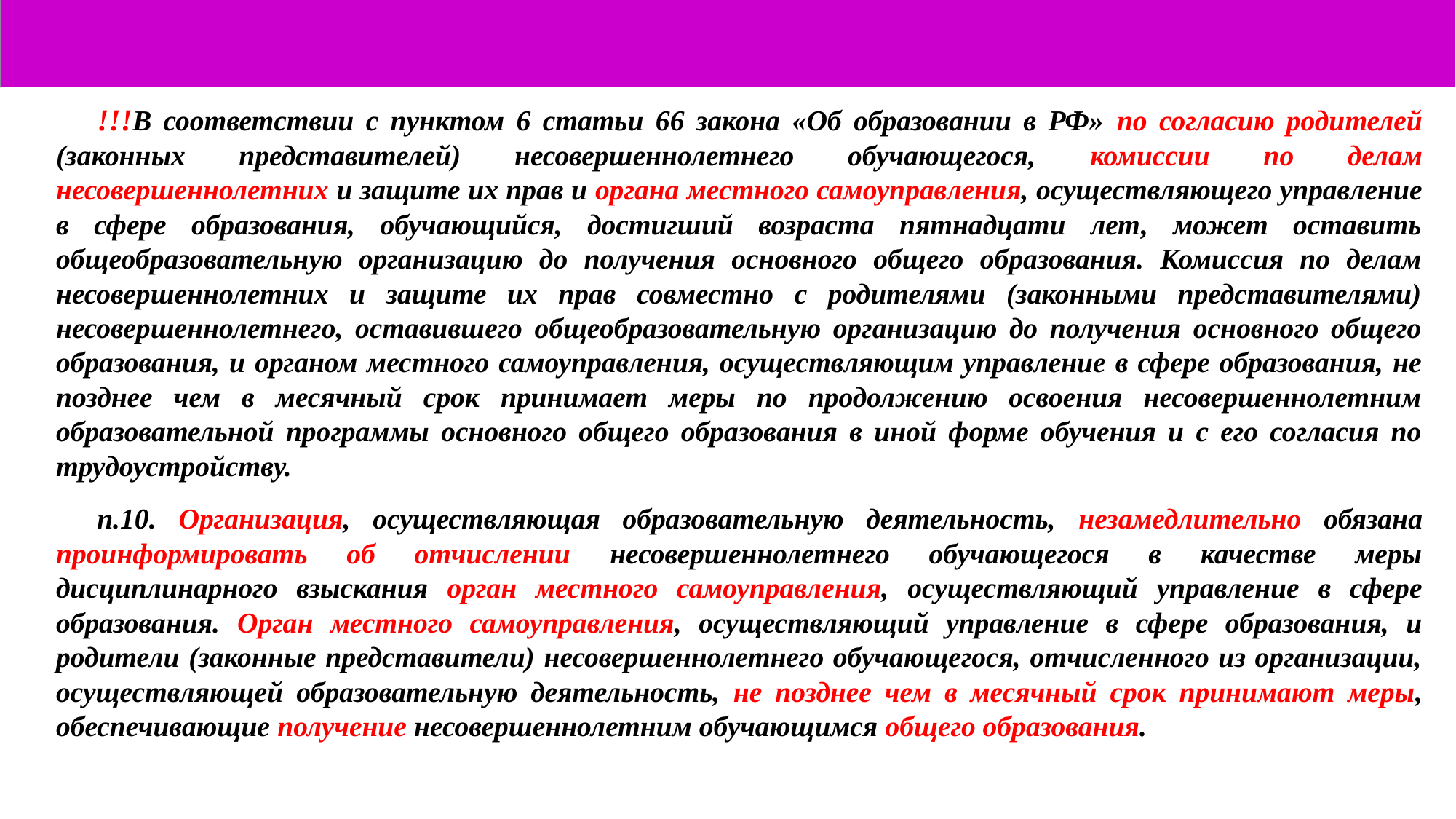

!!!В соответствии с пунктом 6 статьи 66 закона «Об образовании в РФ» по согласию родителей (законных представителей) несовершеннолетнего обучающегося, комиссии по делам несовершеннолетних и защите их прав и органа местного самоуправления, осуществляющего управление в сфере образования, обучающийся, достигший возраста пятнадцати лет, может оставить общеобразовательную организацию до получения основного общего образования. Комиссия по делам несовершеннолетних и защите их прав совместно с родителями (законными представителями) несовершеннолетнего, оставившего общеобразовательную организацию до получения основного общего образования, и органом местного самоуправления, осуществляющим управление в сфере образования, не позднее чем в месячный срок принимает меры по продолжению освоения несовершеннолетним образовательной программы основного общего образования в иной форме обучения и с его согласия по трудоустройству.
п.10. Организация, осуществляющая образовательную деятельность, незамедлительно обязана проинформировать об отчислении несовершеннолетнего обучающегося в качестве меры дисциплинарного взыскания орган местного самоуправления, осуществляющий управление в сфере образования. Орган местного самоуправления, осуществляющий управление в сфере образования, и родители (законные представители) несовершеннолетнего обучающегося, отчисленного из организации, осуществляющей образовательную деятельность, не позднее чем в месячный срок принимают меры, обеспечивающие получение несовершеннолетним обучающимся общего образования.